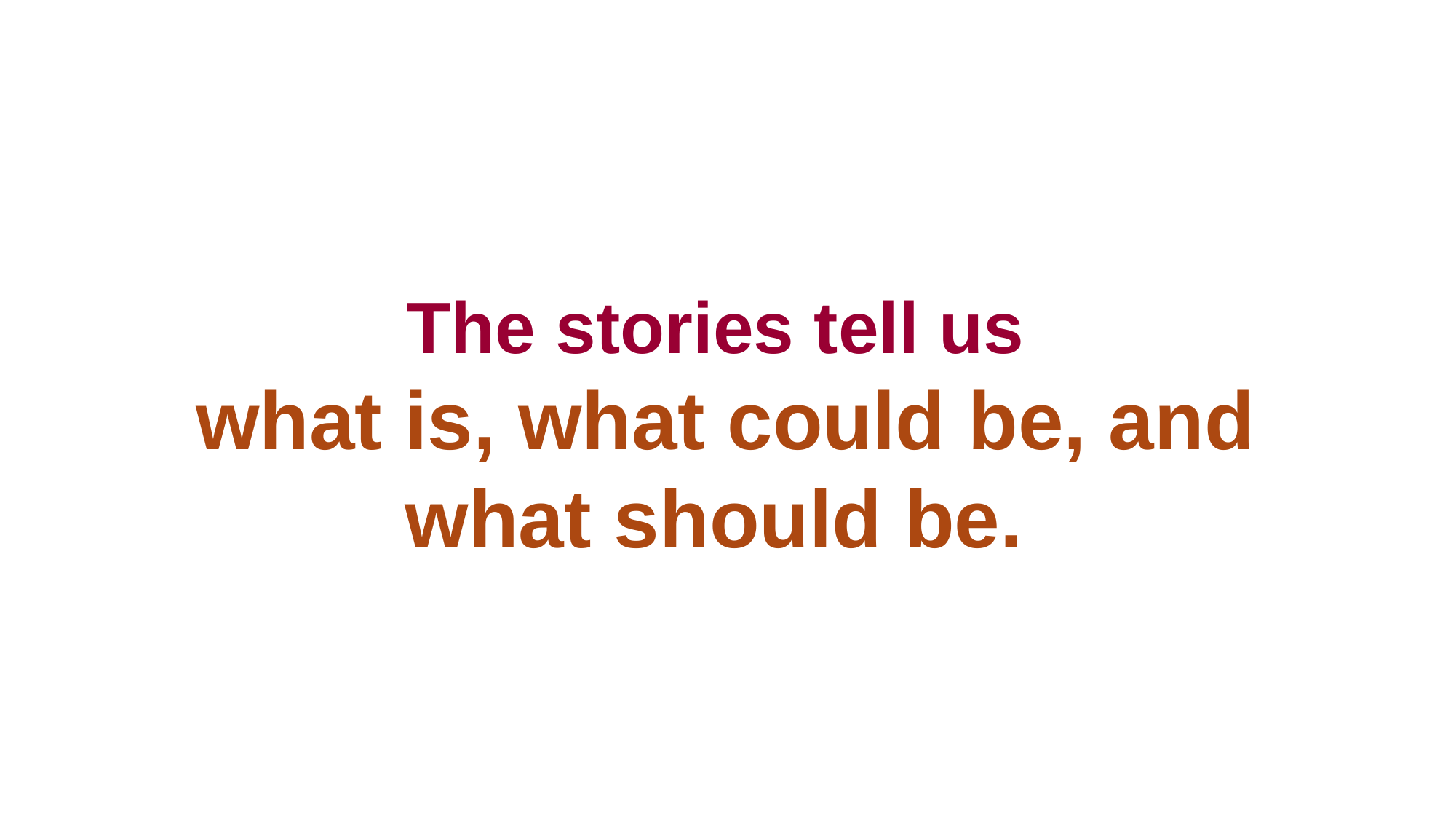

# The stories tell us what is, what could be, and what should be.